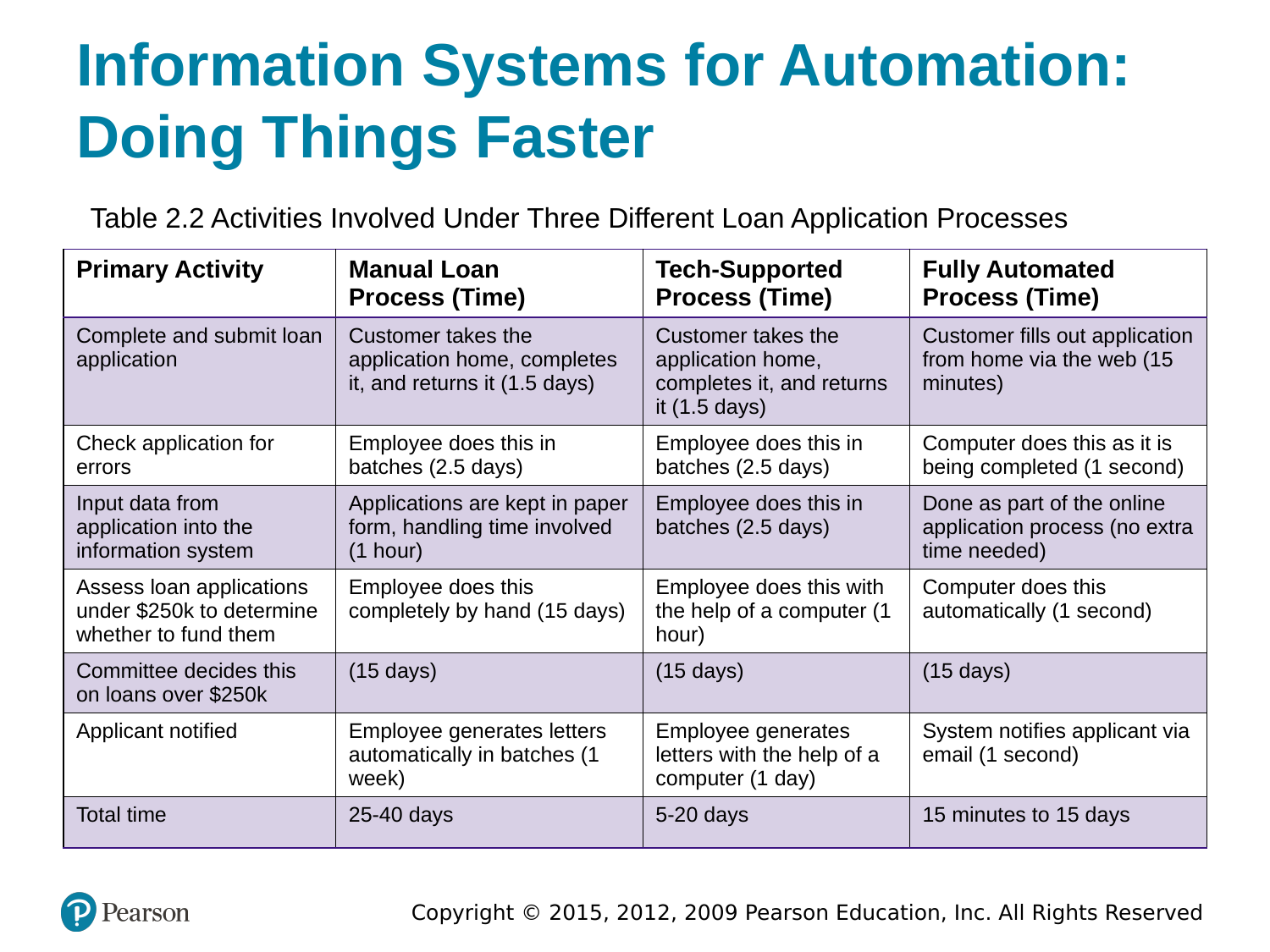

# Information Systems for Automation: Doing Things Faster
Table 2.2 Activities Involved Under Three Different Loan Application Processes
| Primary Activity | Manual Loan Process (Time) | Tech-Supported Process (Time) | Fully Automated Process (Time) |
| --- | --- | --- | --- |
| Complete and submit loan application | Customer takes the application home, completes it, and returns it (1.5 days) | Customer takes the application home, completes it, and returns it (1.5 days) | Customer fills out application from home via the web (15 minutes) |
| Check application for errors | Employee does this in batches (2.5 days) | Employee does this in batches (2.5 days) | Computer does this as it is being completed (1 second) |
| Input data from application into the information system | Applications are kept in paper form, handling time involved (1 hour) | Employee does this in batches (2.5 days) | Done as part of the online application process (no extra time needed) |
| Assess loan applications under $250k to determine whether to fund them | Employee does this completely by hand (15 days) | Employee does this with the help of a computer (1 hour) | Computer does this automatically (1 second) |
| Committee decides this on loans over $250k | (15 days) | (15 days) | (15 days) |
| Applicant notified | Employee generates letters automatically in batches (1 week) | Employee generates letters with the help of a computer (1 day) | System notifies applicant via email (1 second) |
| Total time | 25-40 days | 5-20 days | 15 minutes to 15 days |